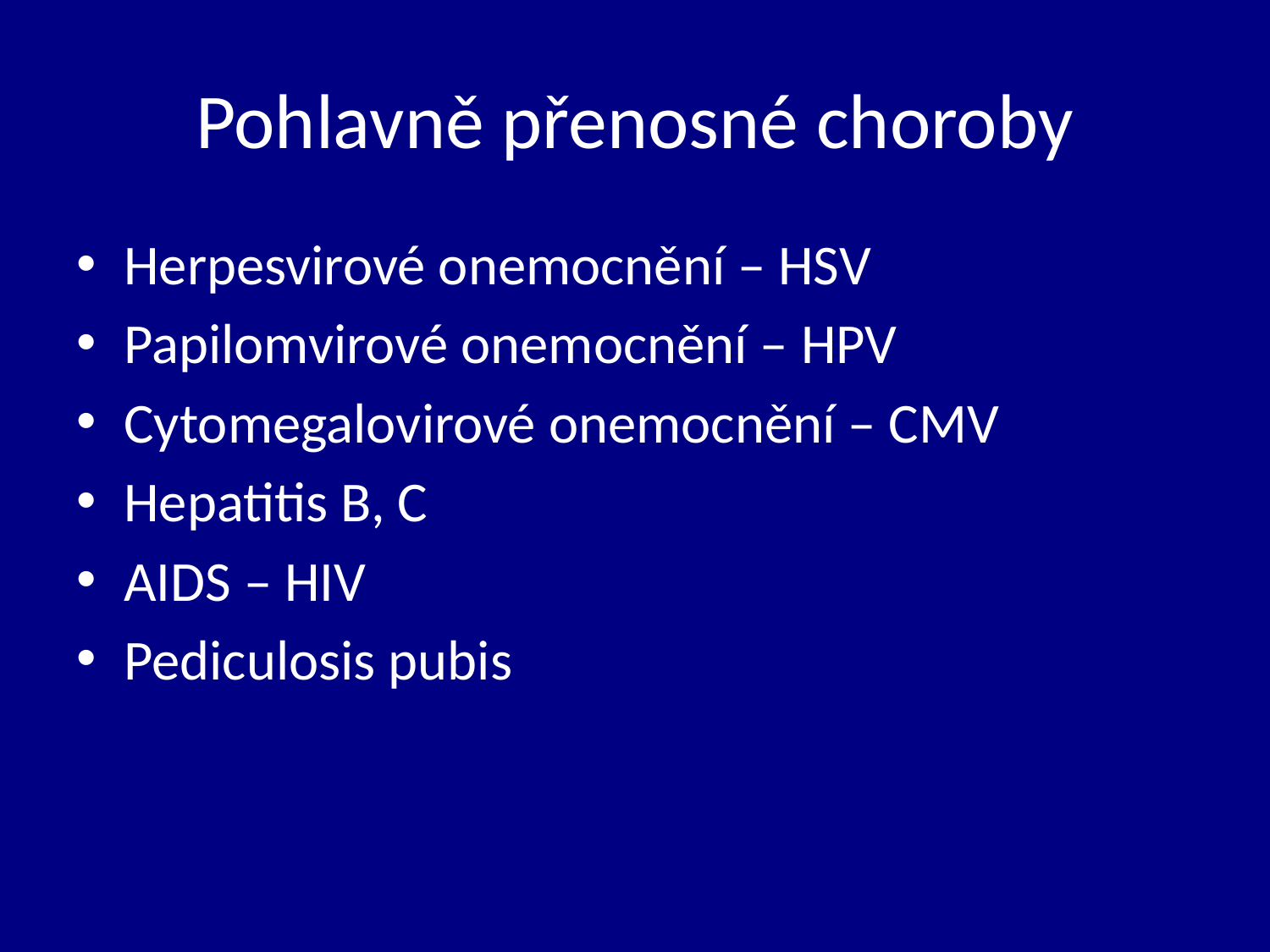

# Pohlavně přenosné choroby
Herpesvirové onemocnění – HSV
Papilomvirové onemocnění – HPV
Cytomegalovirové onemocnění – CMV
Hepatitis B, C
AIDS – HIV
Pediculosis pubis